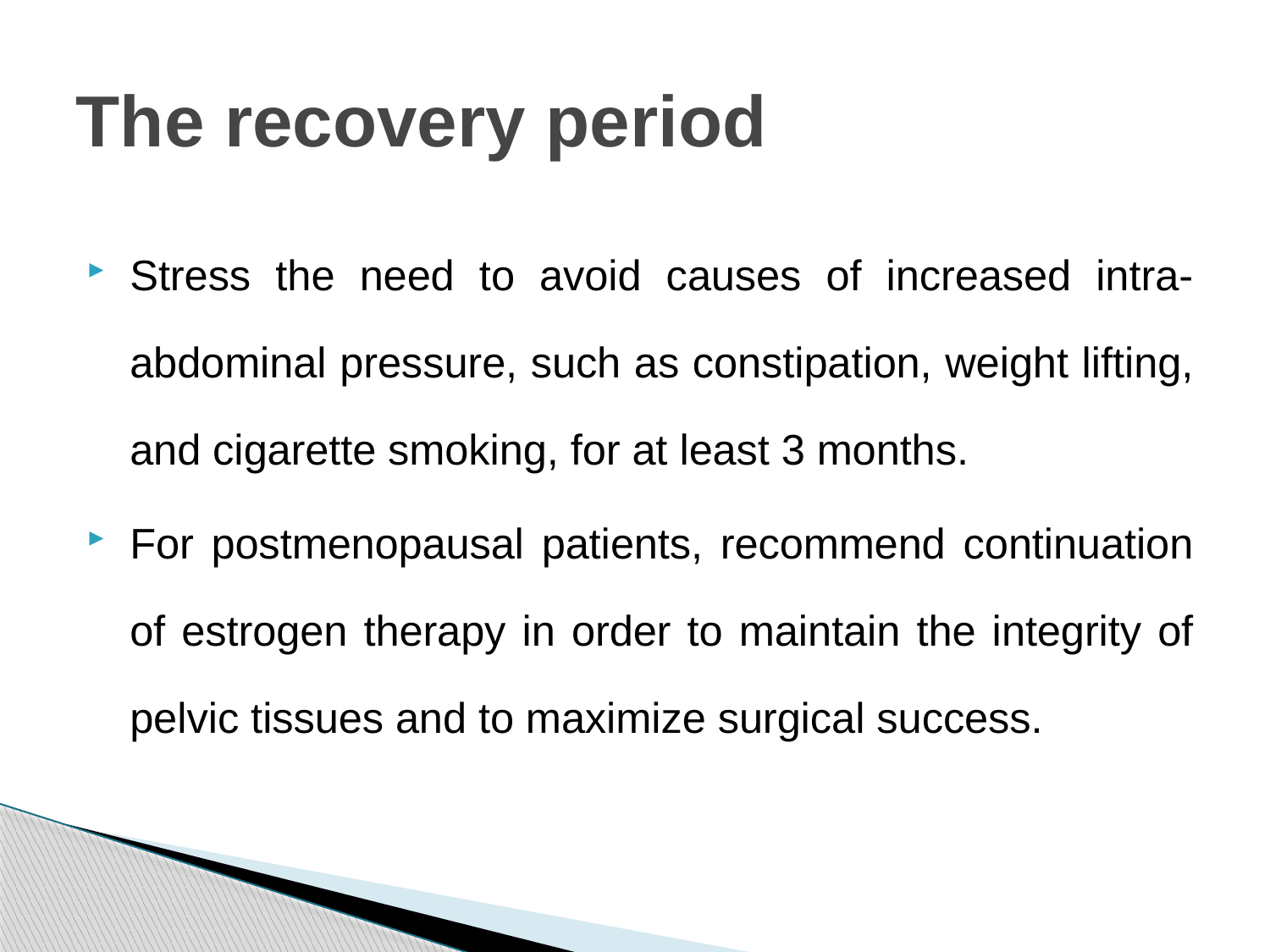

# The recovery period
Stress the need to avoid causes of increased intra-abdominal pressure, such as constipation, weight lifting, and cigarette smoking, for at least 3 months.
For postmenopausal patients, recommend continuation of estrogen therapy in order to maintain the integrity of pelvic tissues and to maximize surgical success.